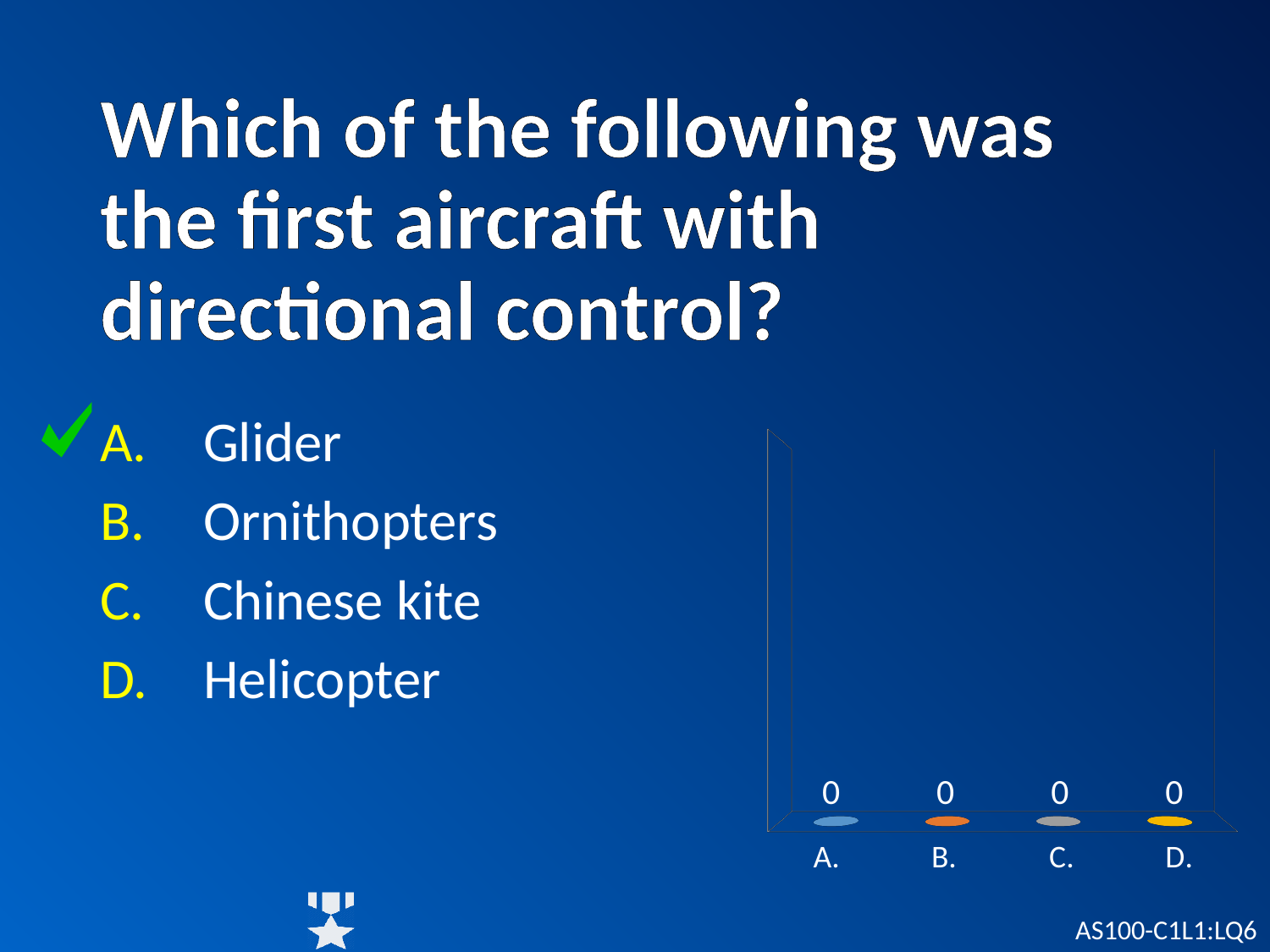

# Which of the following was the first aircraft with directional control?

[unsupported chart]

Glider
Ornithopters
Chinese kite
Helicopter

AS100-C1L1:LQ6